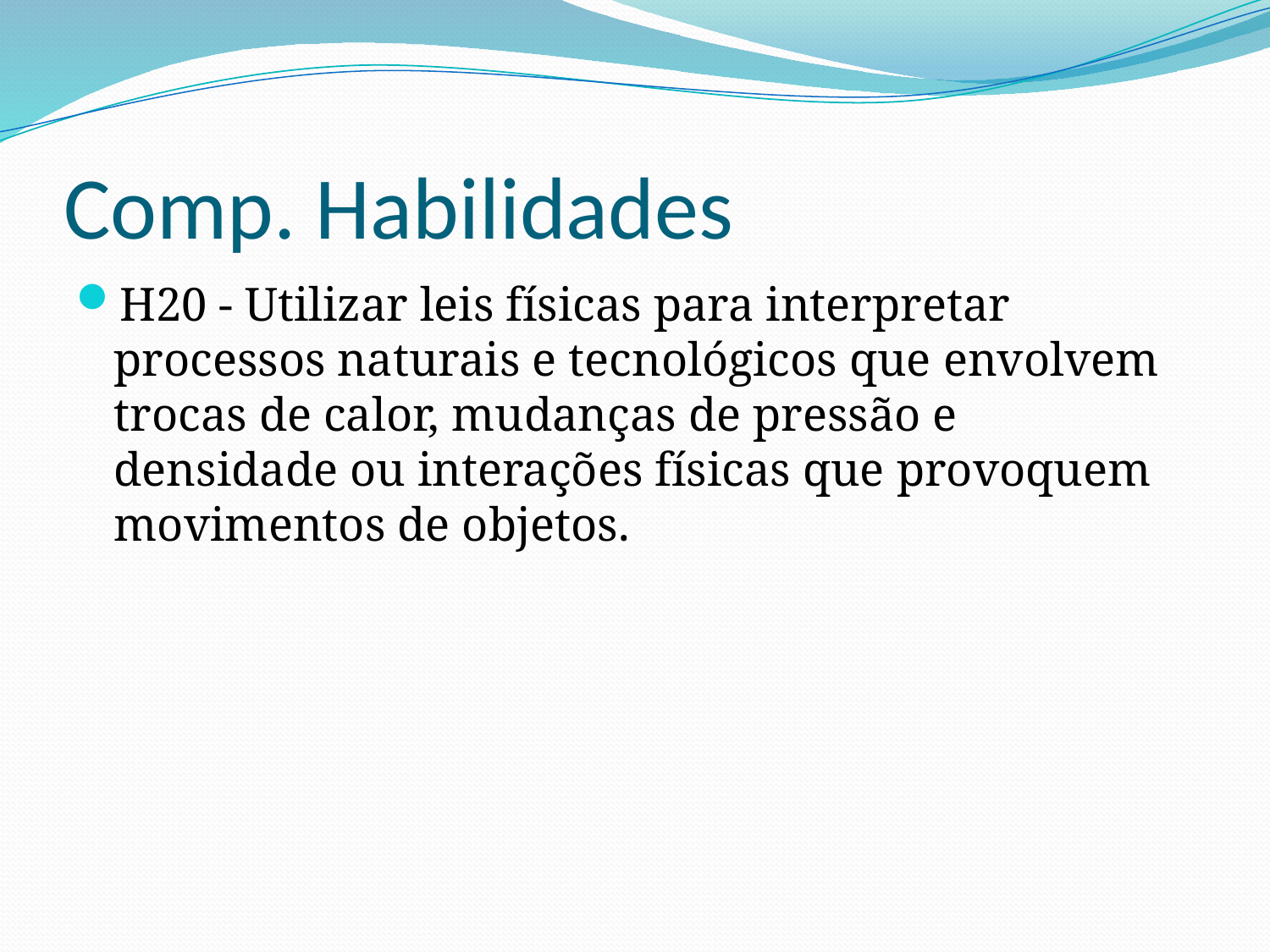

# Comp. Habilidades
H20 - Utilizar leis físicas para interpretar processos naturais e tecnológicos que envolvem trocas de calor, mudanças de pressão e densidade ou interações físicas que provoquem movimentos de objetos.